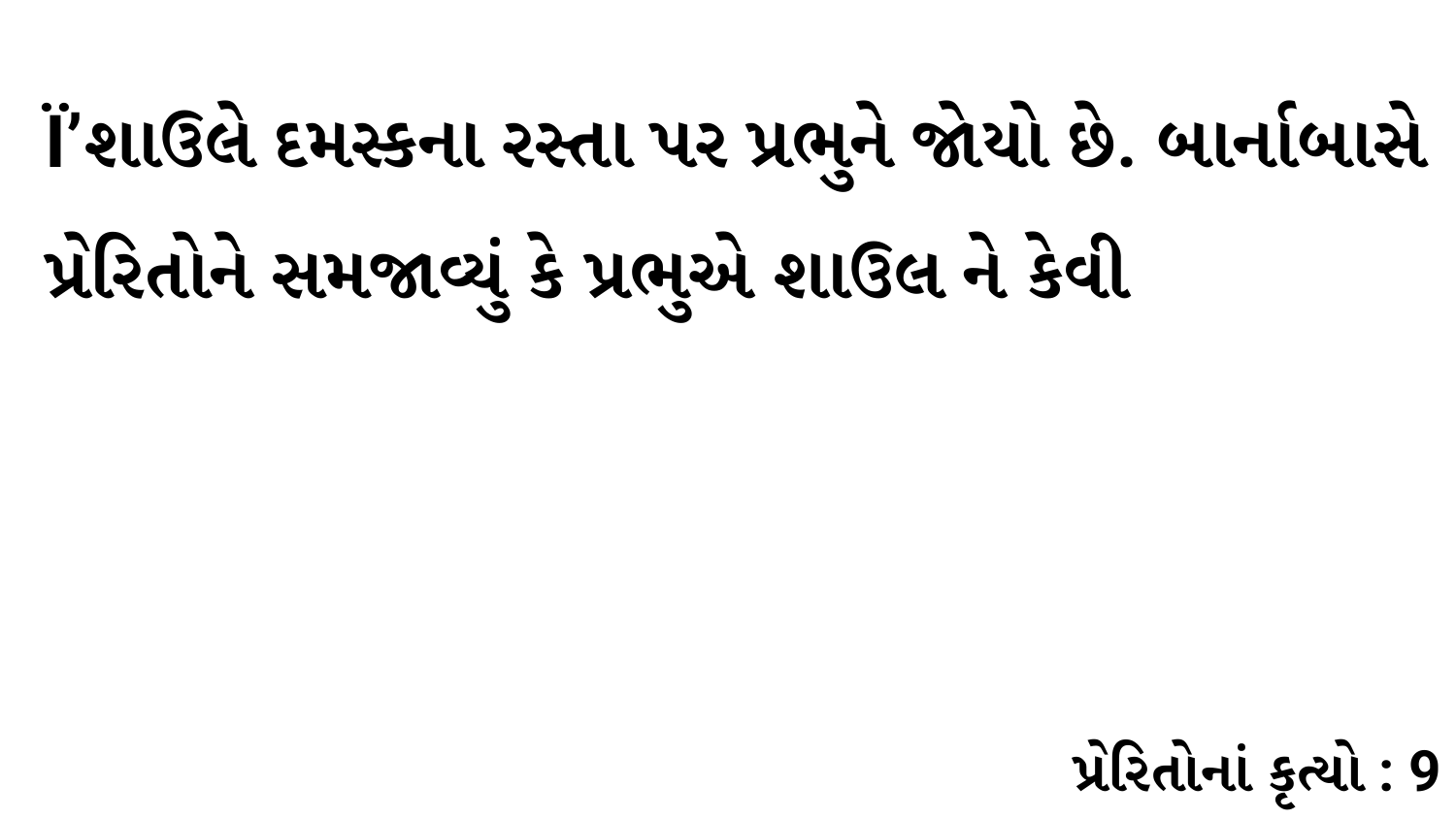

Ї’શાઉલે દમસ્કના રસ્તા પર પ્રભુને જોયો છે. બાર્નાબાસે પ્રેરિતોને સમજાવ્યું કે પ્રભુએ શાઉલ ને કેવી
પ્રેરિતોનાં કૃત્યો : 9